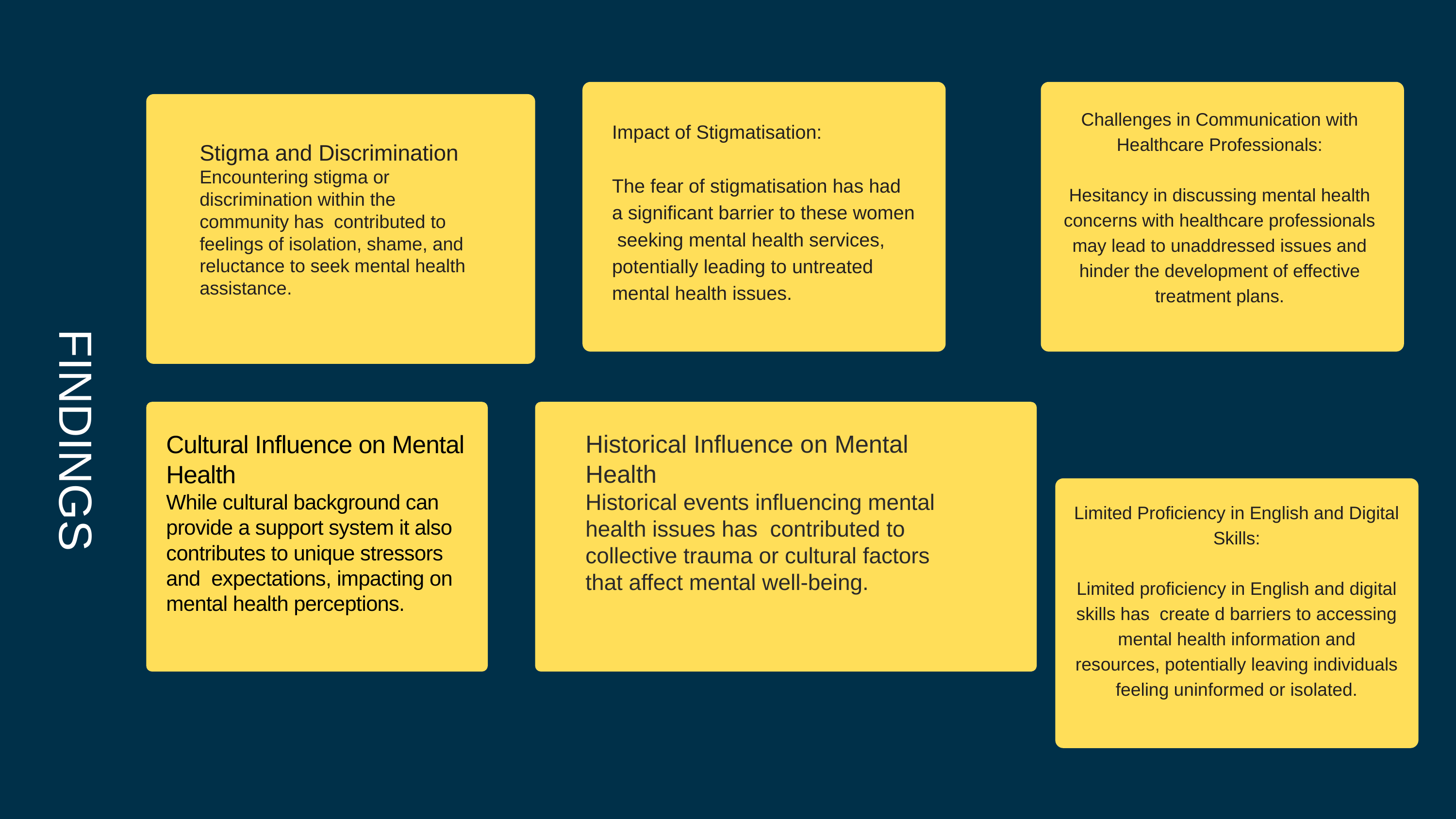

Challenges in Communication with Healthcare Professionals:

Hesitancy in discussing mental health concerns with healthcare professionals may lead to unaddressed issues and hinder the development of effective treatment plans.
Impact of Stigmatisation:

The fear of stigmatisation has had  a significant barrier to these women  seeking mental health services, potentially leading to untreated mental health issues.
Stigma and Discrimination
Encountering stigma or discrimination within the community has  contributed to feelings of isolation, shame, and reluctance to seek mental health assistance.

 FINDINGS
Cultural Influence on Mental Health
While cultural background can provide a support system it also contributes to unique stressors and  expectations, impacting on mental health perceptions.

Historical Influence on Mental Health
Historical events influencing mental health issues has  contributed to collective trauma or cultural factors that affect mental well-being.

Limited Proficiency in English and Digital Skills:

Limited proficiency in English and digital skills has  create d barriers to accessing mental health information and resources, potentially leaving individuals feeling uninformed or isolated.